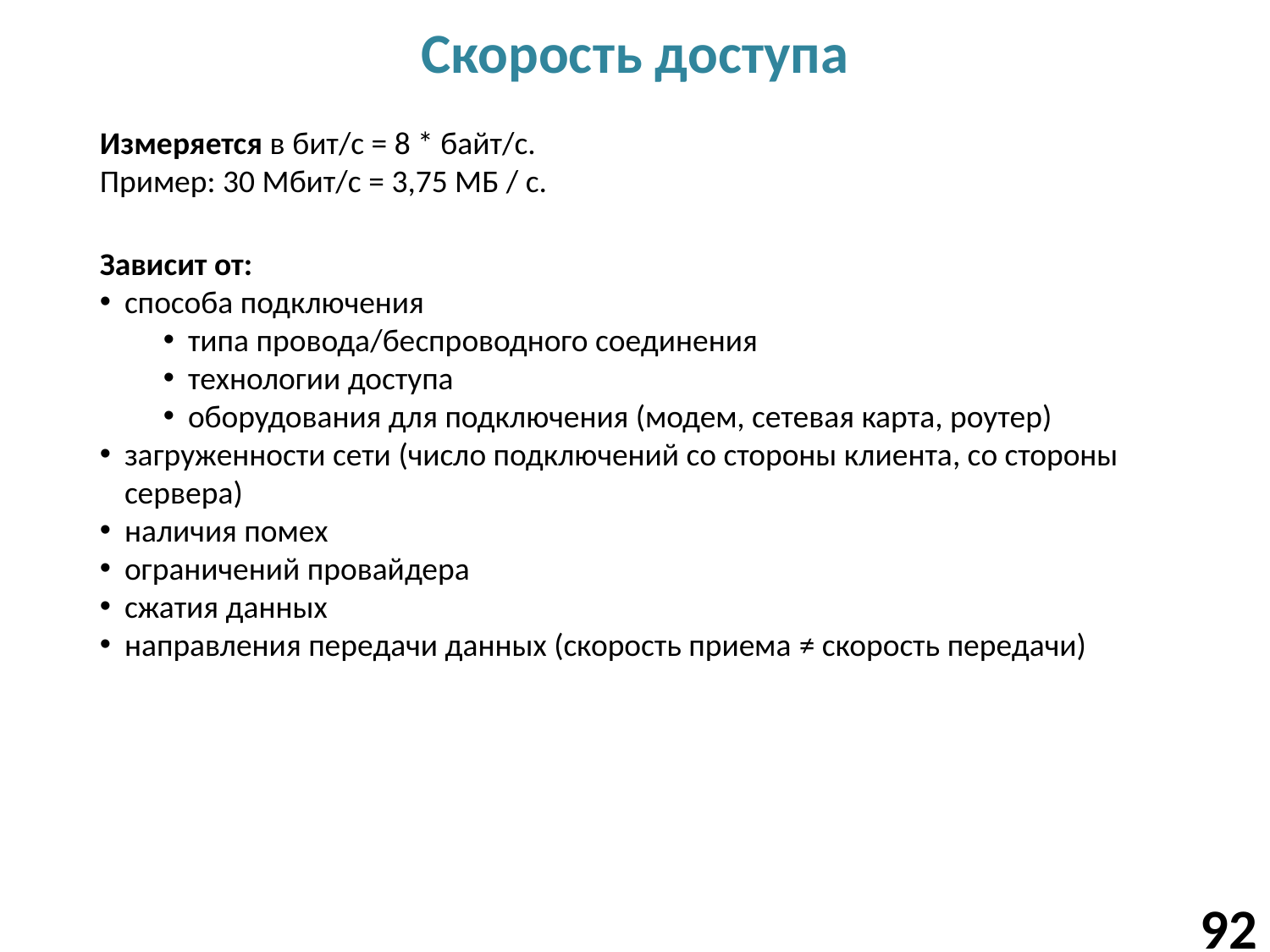

# Скорость доступа
Измеряется в бит/с = 8 * байт/с.
Пример: 30 Мбит/с = 3,75 МБ / с.
Зависит от:
способа подключения
типа провода/беспроводного соединения
технологии доступа
оборудования для подключения (модем, сетевая карта, роутер)
загруженности сети (число подключений со стороны клиента, со стороны сервера)
наличия помех
ограничений провайдера
сжатия данных
направления передачи данных (скорость приема ≠ скорость передачи)
92